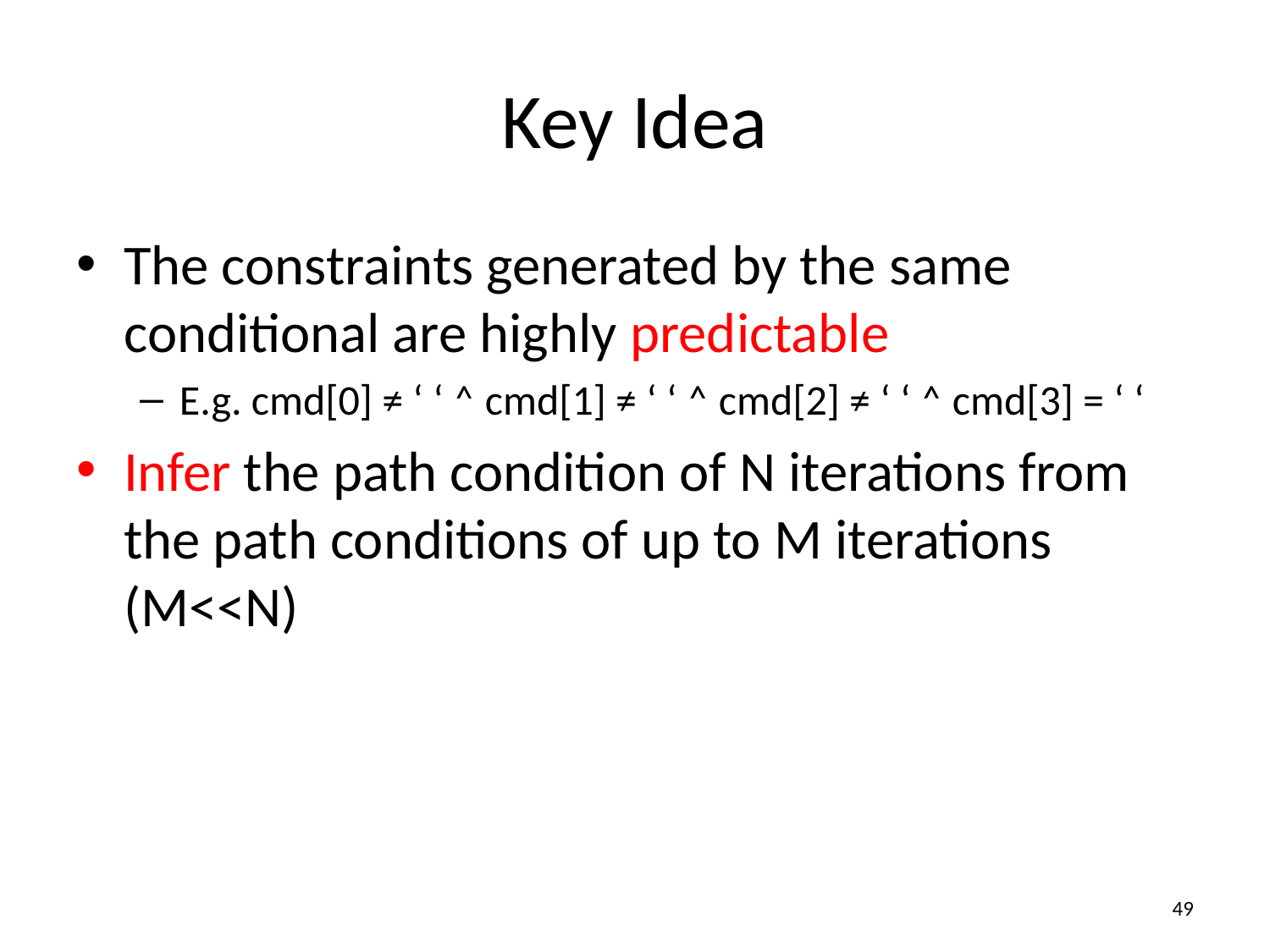

# Key Idea
The constraints generated by the same conditional are highly predictable
E.g. cmd[0] ≠ ‘ ‘ ˄ cmd[1] ≠ ‘ ‘ ˄ cmd[2] ≠ ‘ ‘ ˄ cmd[3] = ‘ ‘
Infer the path condition of N iterations from the path conditions of up to M iterations (M<<N)
49